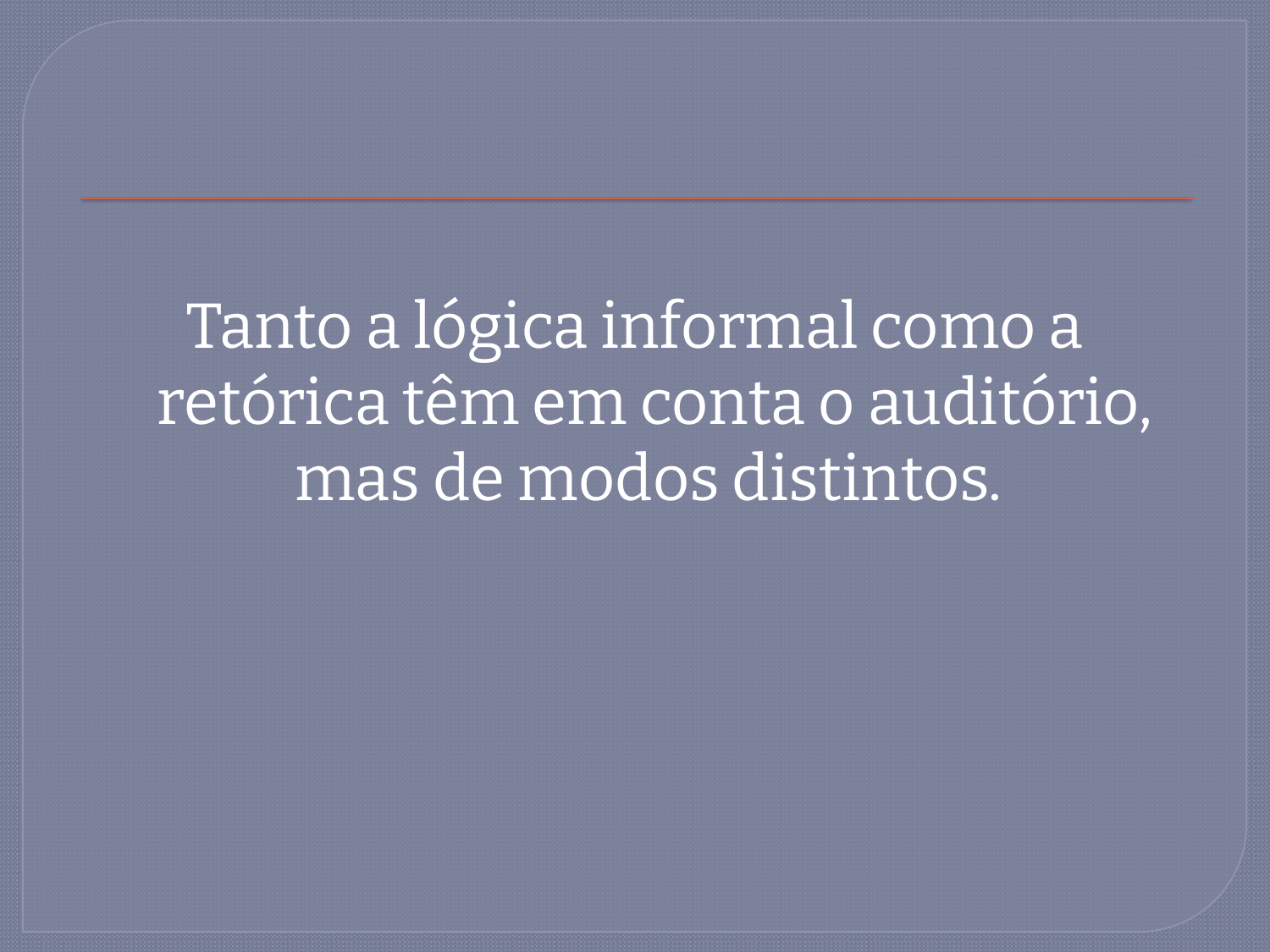

Tanto a lógica informal como a retórica têm em conta o auditório, mas de modos distintos.